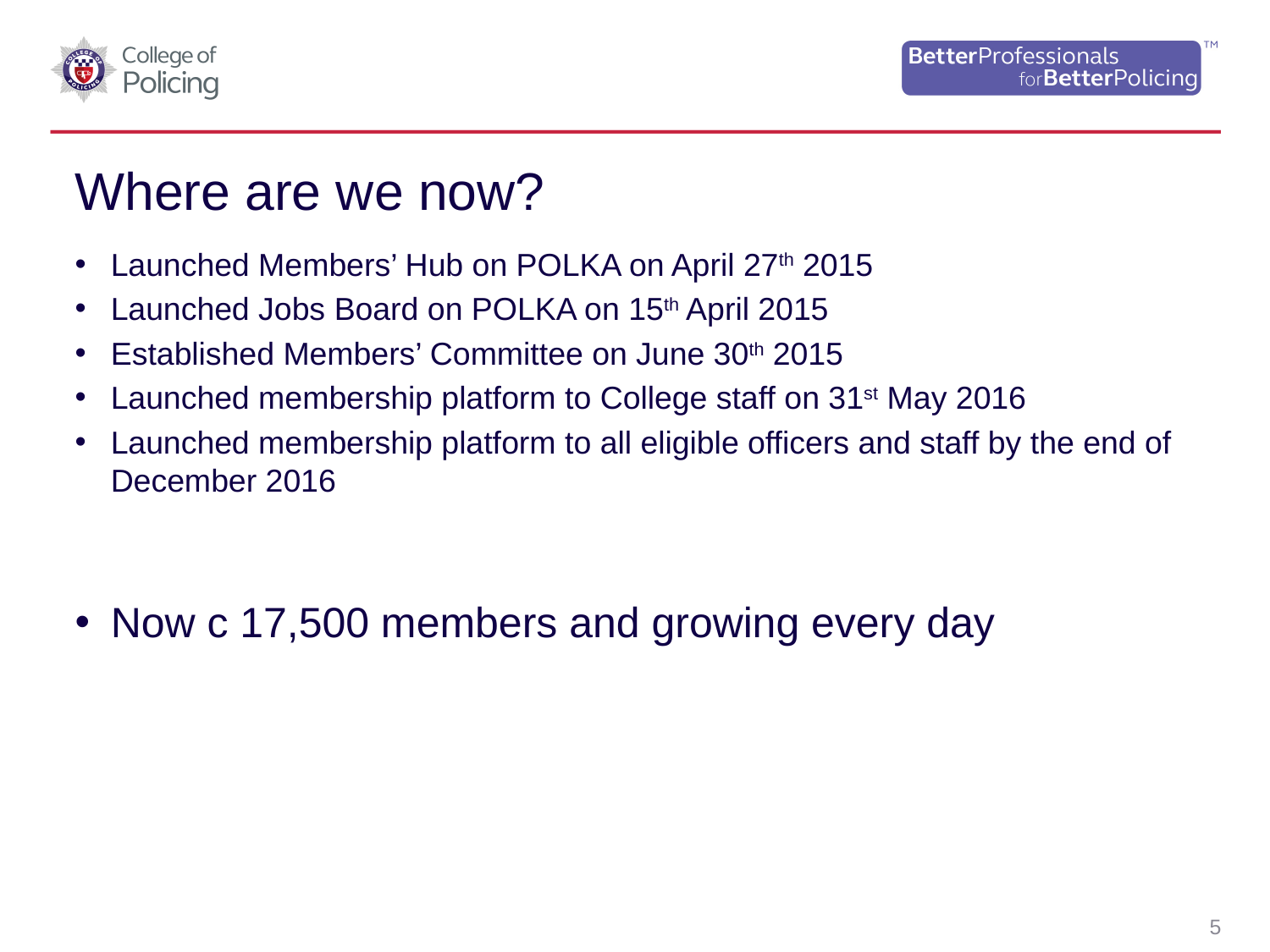

# Where are we now?
Launched Members’ Hub on POLKA on April 27th 2015
Launched Jobs Board on POLKA on 15th April 2015
Established Members’ Committee on June 30th 2015
Launched membership platform to College staff on 31st May 2016
Launched membership platform to all eligible officers and staff by the end of December 2016

Now c 17,500 members and growing every day

5